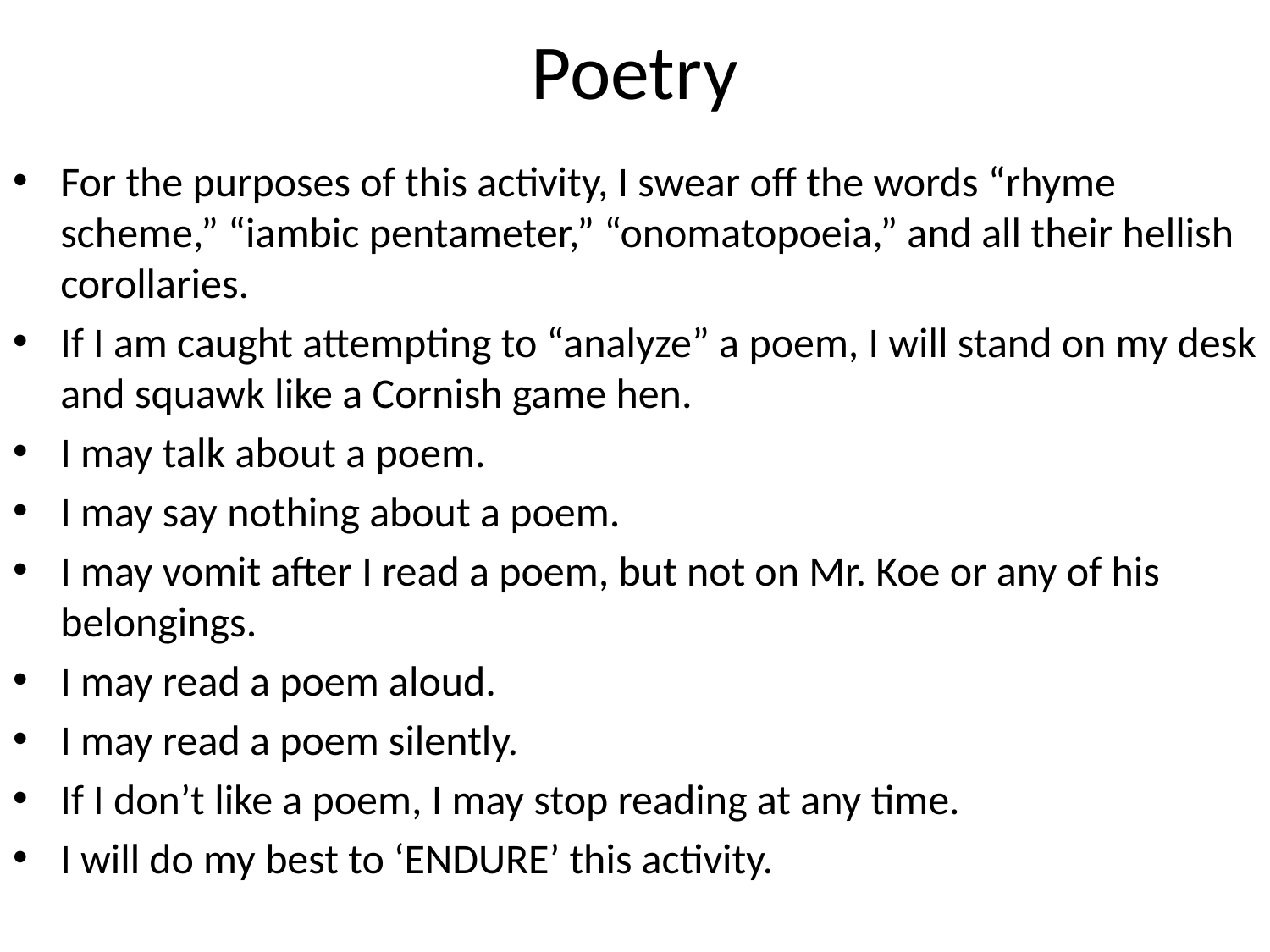

# Poetry
For the purposes of this activity, I swear off the words “rhyme scheme,” “iambic pentameter,” “onomatopoeia,” and all their hellish corollaries.
If I am caught attempting to “analyze” a poem, I will stand on my desk and squawk like a Cornish game hen.
I may talk about a poem.
I may say nothing about a poem.
I may vomit after I read a poem, but not on Mr. Koe or any of his belongings.
I may read a poem aloud.
I may read a poem silently.
If I don’t like a poem, I may stop reading at any time.
I will do my best to ‘ENDURE’ this activity.